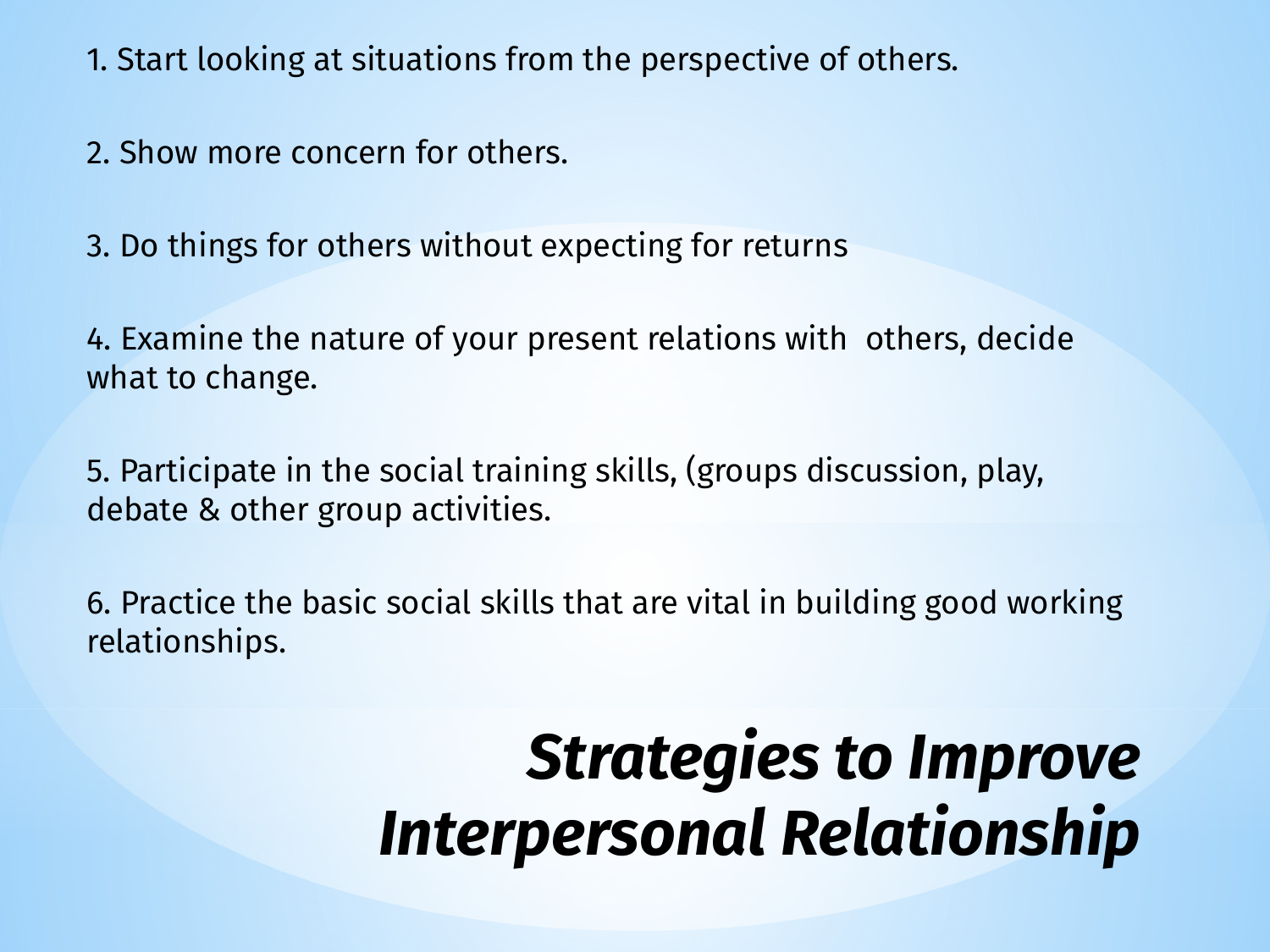

1. Start looking at situations from the perspective of others.

2. Show more concern for others.

3. Do things for others without expecting for returns

4. Examine the nature of your present relations with  others, decide what to change.

5. Participate in the social training skills, (groups discussion, play, debate & other group activities.

6. Practice the basic social skills that are vital in building good working relationships.

# Strategies to Improve Interpersonal Relationship